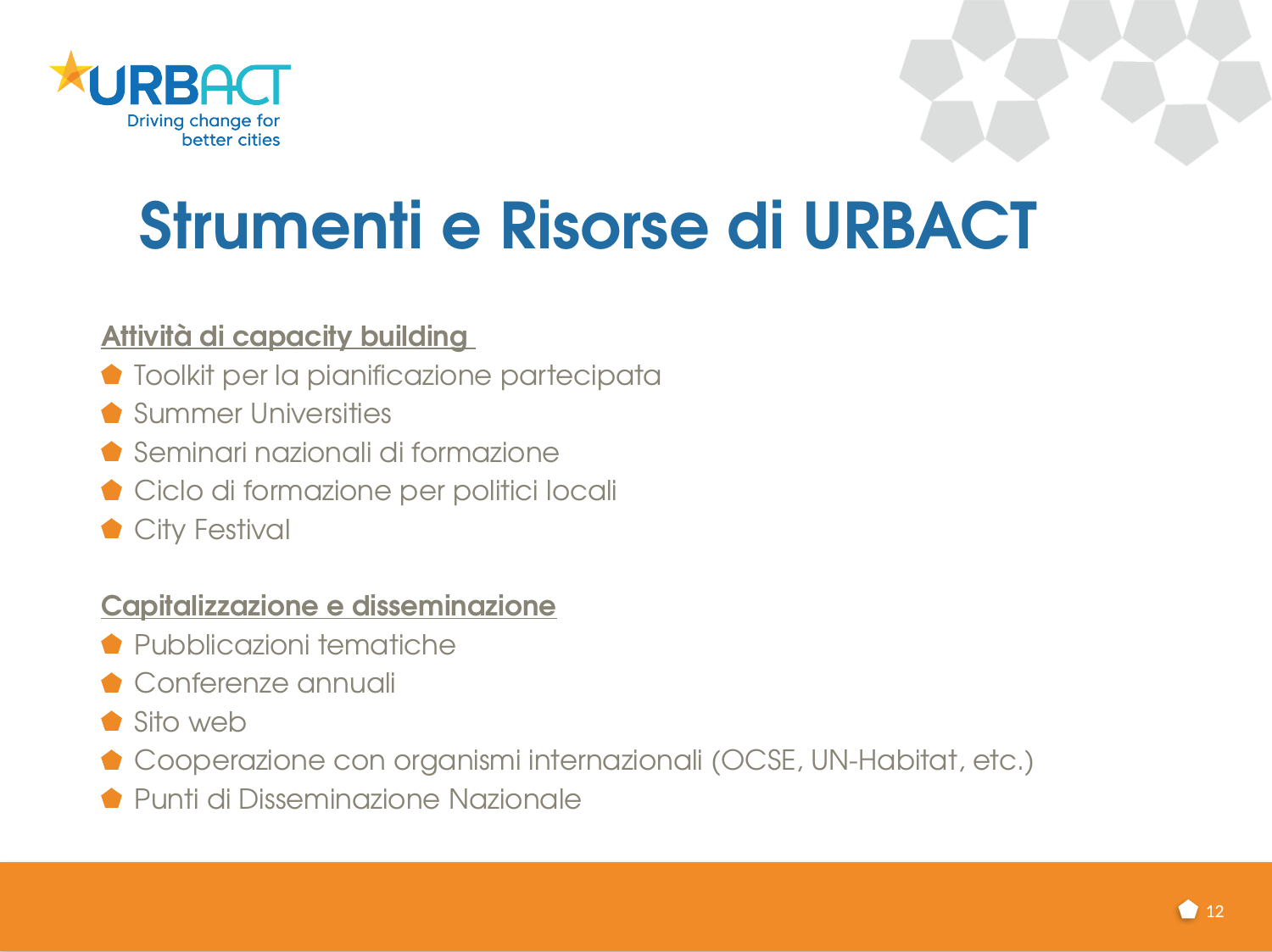

# Strumenti e Risorse di URBACT
Attività di capacity building
Toolkit per la pianificazione partecipata
Summer Universities
Seminari nazionali di formazione
Ciclo di formazione per politici locali
City Festival

Capitalizzazione e disseminazione
Pubblicazioni tematiche
Conferenze annuali
Sito web
Cooperazione con organismi internazionali (OCSE, UN-Habitat, etc.)
Punti di Disseminazione Nazionale

12